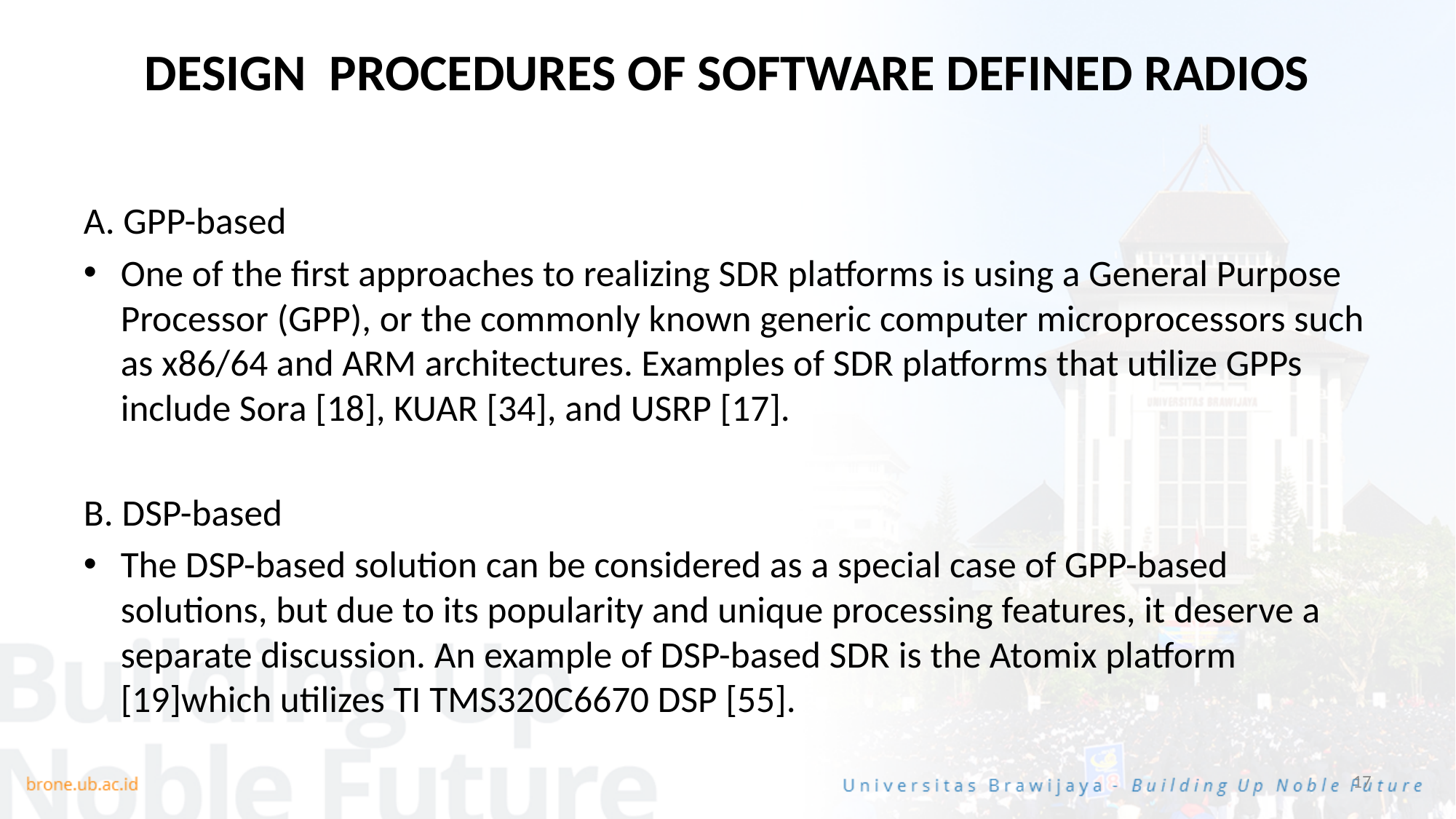

# DESIGN  PROCEDURES OF SOFTWARE DEFINED RADIOS
A. GPP-based
One of the first approaches to realizing SDR platforms is using a General Purpose Processor (GPP), or the commonly known generic computer microprocessors such as x86/64 and ARM architectures. Examples of SDR platforms that utilize GPPs include Sora [18], KUAR [34], and USRP [17].

B. DSP-based
The DSP-based solution can be considered as a special case of GPP-based solutions, but due to its popularity and unique processing features, it deserve a separate discussion. An example of DSP-based SDR is the Atomix platform [19]which utilizes TI TMS320C6670 DSP [55].
17